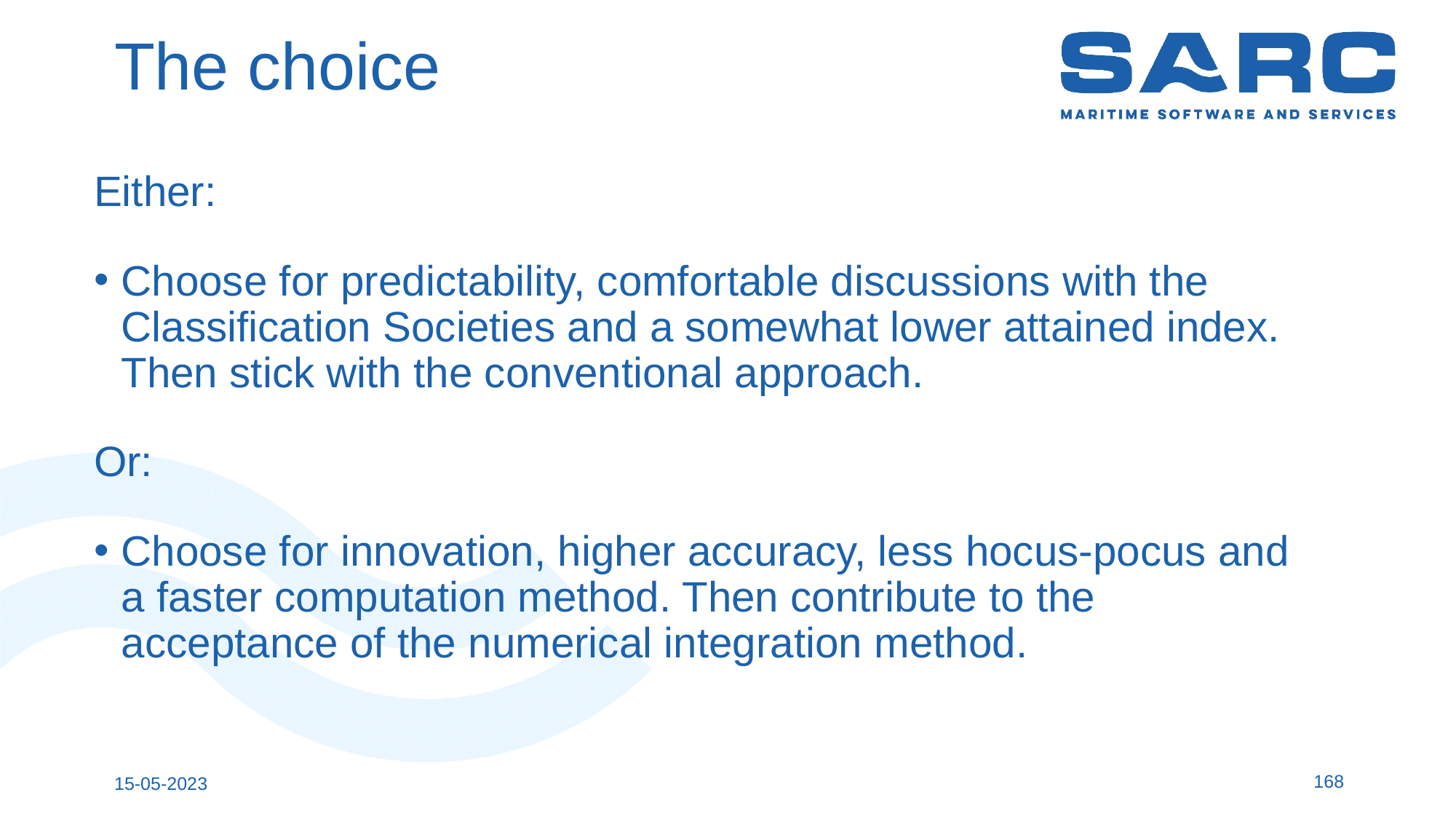

# The choice
Either:

Choose for predictability, comfortable discussions with the Classification Societies and a somewhat lower attained index. Then stick with the conventional approach.

Or:

Choose for innovation, higher accuracy, less hocus-pocus and a faster computation method. Then contribute to the acceptance of the numerical integration method.

168
15-05-2023